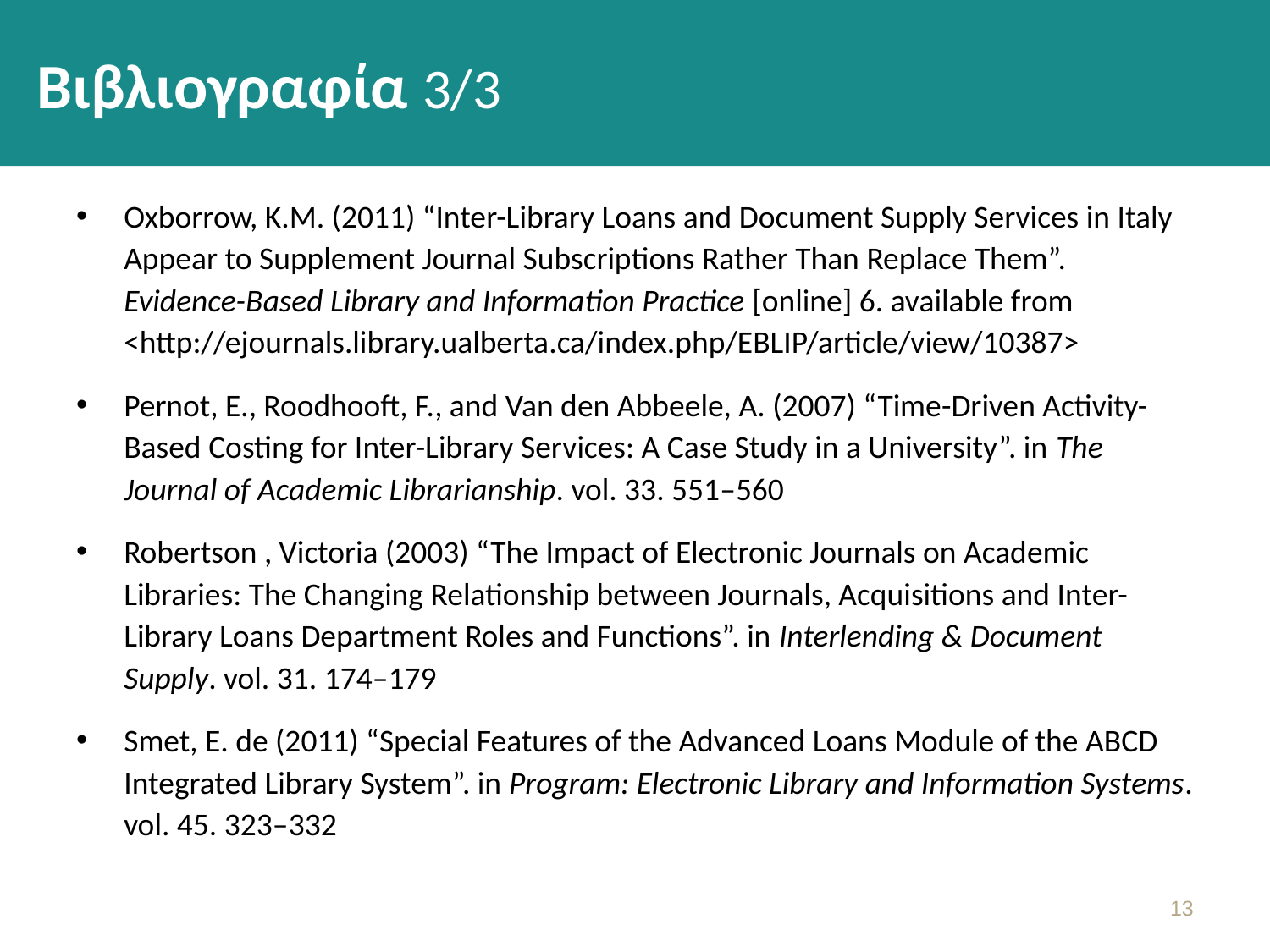

# Βιβλιογραφία 3/3
Oxborrow, K.M. (2011) “Inter-Library Loans and Document Supply Services in Italy Appear to Supplement Journal Subscriptions Rather Than Replace Them”. Evidence-Based Library and Information Practice [online] 6. available from <http://ejournals.library.ualberta.ca/index.php/EBLIP/article/view/10387>
Pernot, E., Roodhooft, F., and Van den Abbeele, A. (2007) “Time-Driven Activity-Based Costing for Inter-Library Services: A Case Study in a University”. in The Journal of Academic Librarianship. vol. 33. 551–560
Robertson , Victoria (2003) “The Impact of Electronic Journals on Academic Libraries: The Changing Relationship between Journals, Acquisitions and Inter-Library Loans Department Roles and Functions”. in Interlending & Document Supply. vol. 31. 174–179
Smet, E. de (2011) “Special Features of the Advanced Loans Module of the ABCD Integrated Library System”. in Program: Electronic Library and Information Systems. vol. 45. 323–332
13